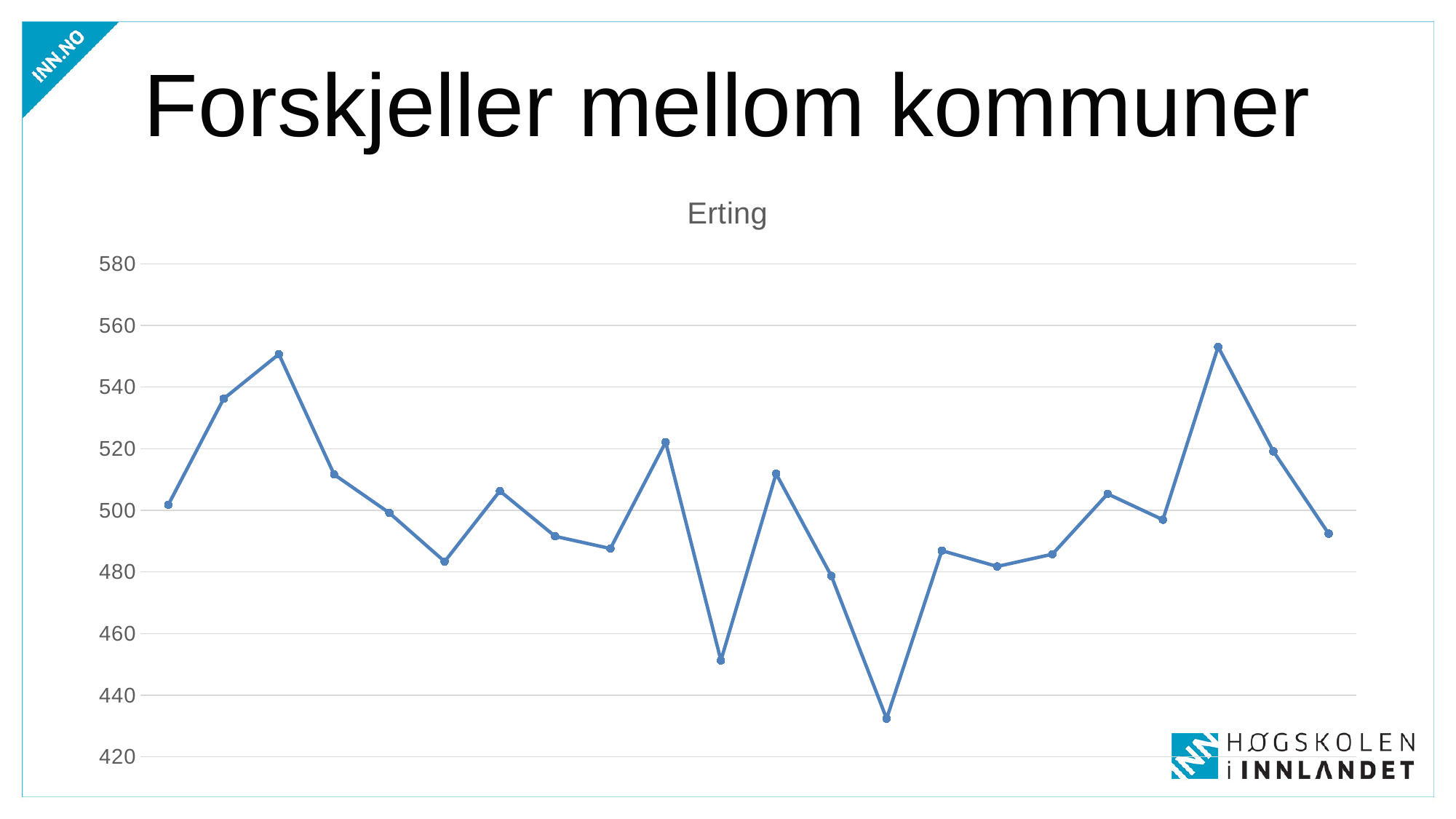

# Forskjeller mellom kommuner

### Chart:

| Category | Erting |
|---|---|
| Åsnes | 501.82450903272115 |
| Eidskog | 536.2146180033656 |
| Grue | 550.6857898085952 |
| Kongsvinger | 511.6405928689122 |
| Nord-Odal | 499.15499849198 |
| Sør-Odal | 483.3726650841779 |
| Hamar | 506.274577188663 |
| Løten | 491.5553751733213 |
| Ringsaker | 487.5964580996851 |
| Stange | 522.1644712168103 |
| Alvdal | 451.2797792991916 |
| Folldal | 511.9070838160879 |
| Os | 478.6994237187739 |
| Rendalen | 432.3800939572302 |
| Tolga | 486.91207083961496 |
| Tynset | 481.7791663890893 |
| Åmot | 485.75387701488097 |
| Elverum | 505.33305922898245 |
| Engerdal | 496.9497506539763 |
| Stor-Elvdal | 553.0768649825202 |
| Trysil | 519.1445030880773 |
| Våler | 492.42318930228464 |